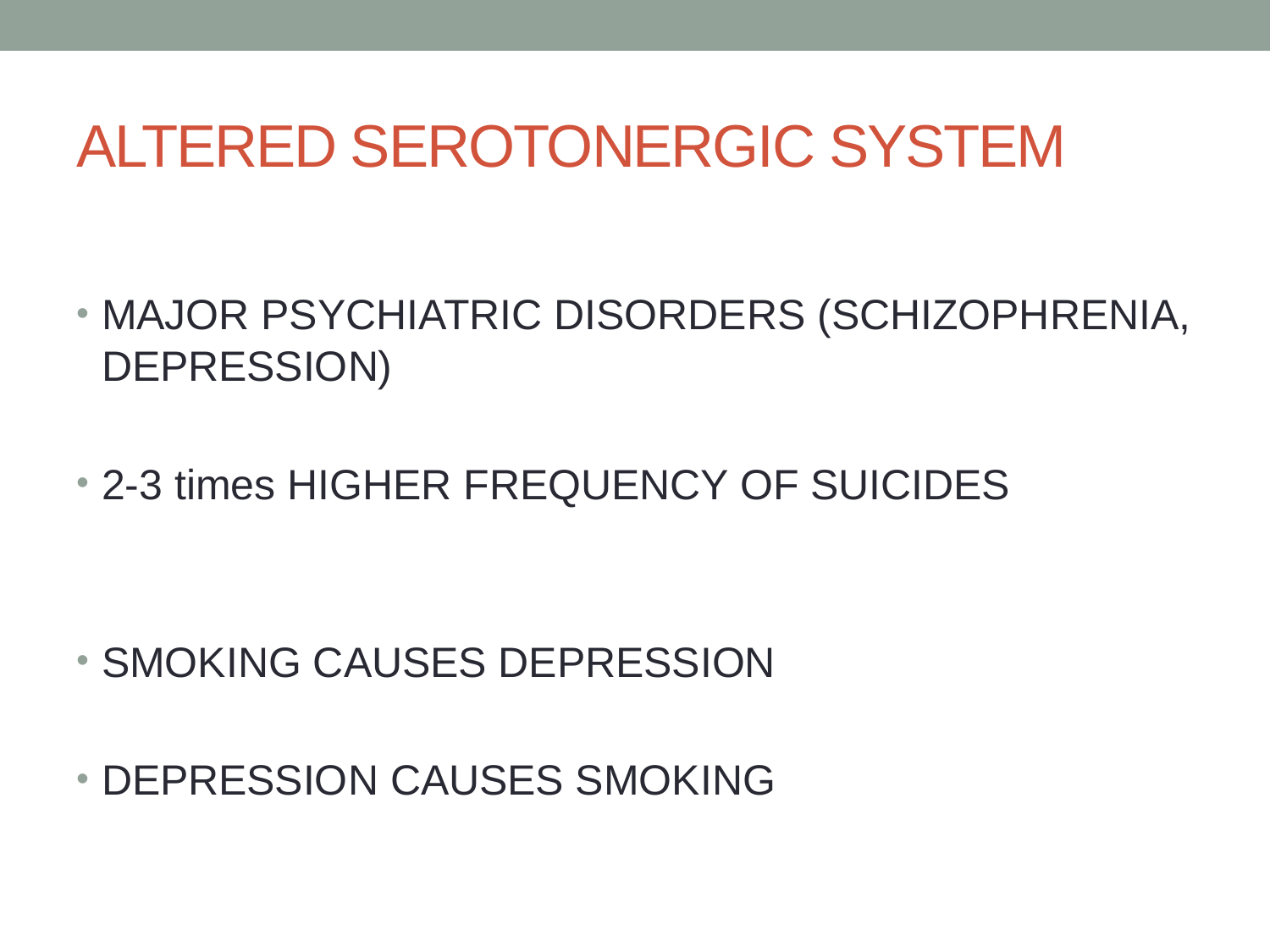

# ALTERED SEROTONERGIC SYSTEM

MAJOR PSYCHIATRIC DISORDERS (SCHIZOPHRENIA, DEPRESSION)

2-3 times HIGHER FREQUENCY OF SUICIDES

SMOKING CAUSES DEPRESSION

DEPRESSION CAUSES SMOKING